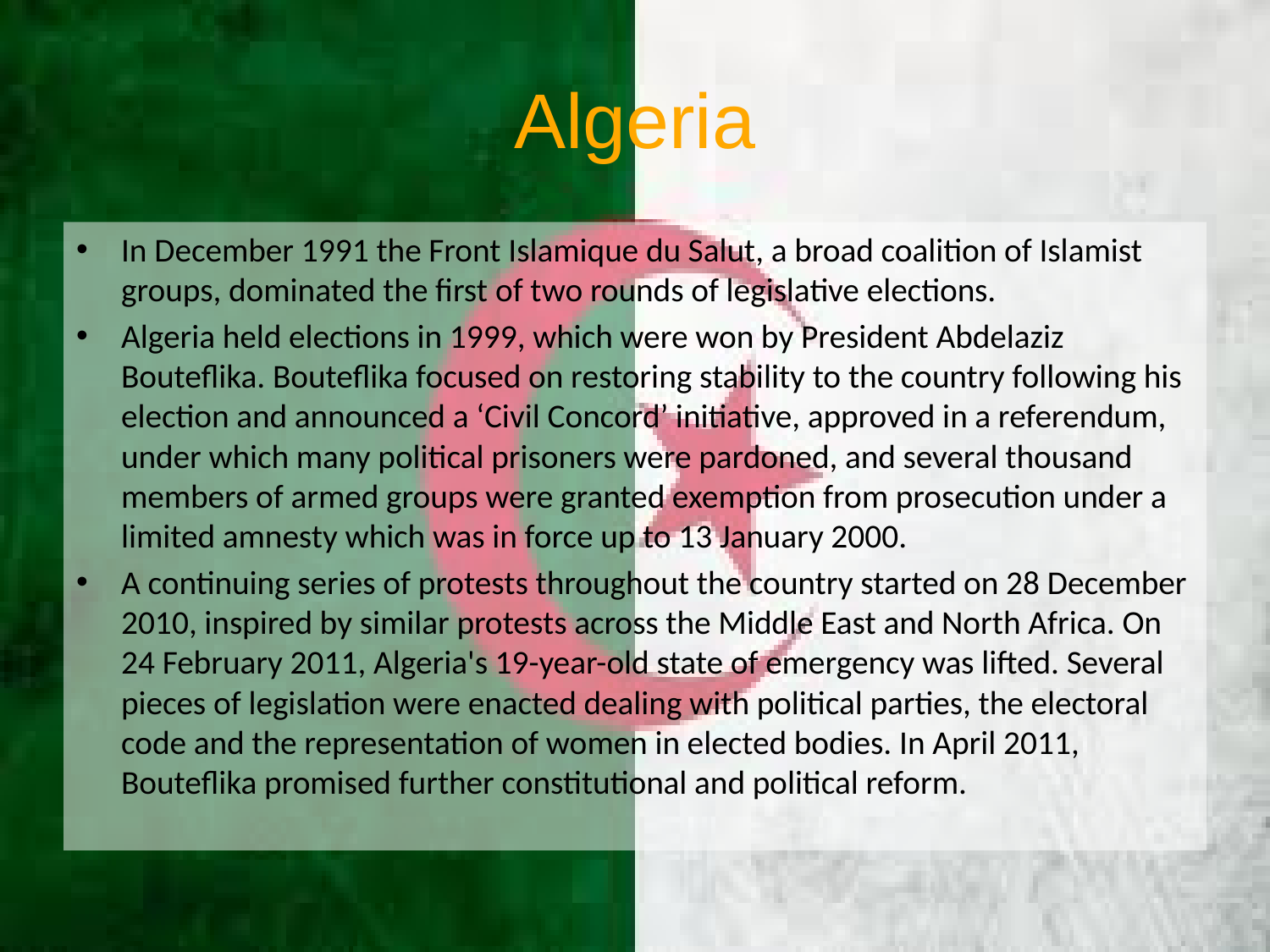

# Algeria
In December 1991 the Front Islamique du Salut, a broad coalition of Islamist groups, dominated the first of two rounds of legislative elections.
Algeria held elections in 1999, which were won by President Abdelaziz Bouteflika. Bouteflika focused on restoring stability to the country following his election and announced a ‘Civil Concord’ initiative, approved in a referendum, under which many political prisoners were pardoned, and several thousand members of armed groups were granted exemption from prosecution under a limited amnesty which was in force up to 13 January 2000.
A continuing series of protests throughout the country started on 28 December 2010, inspired by similar protests across the Middle East and North Africa. On 24 February 2011, Algeria's 19-year-old state of emergency was lifted. Several pieces of legislation were enacted dealing with political parties, the electoral code and the representation of women in elected bodies. In April 2011, Bouteflika promised further constitutional and political reform.